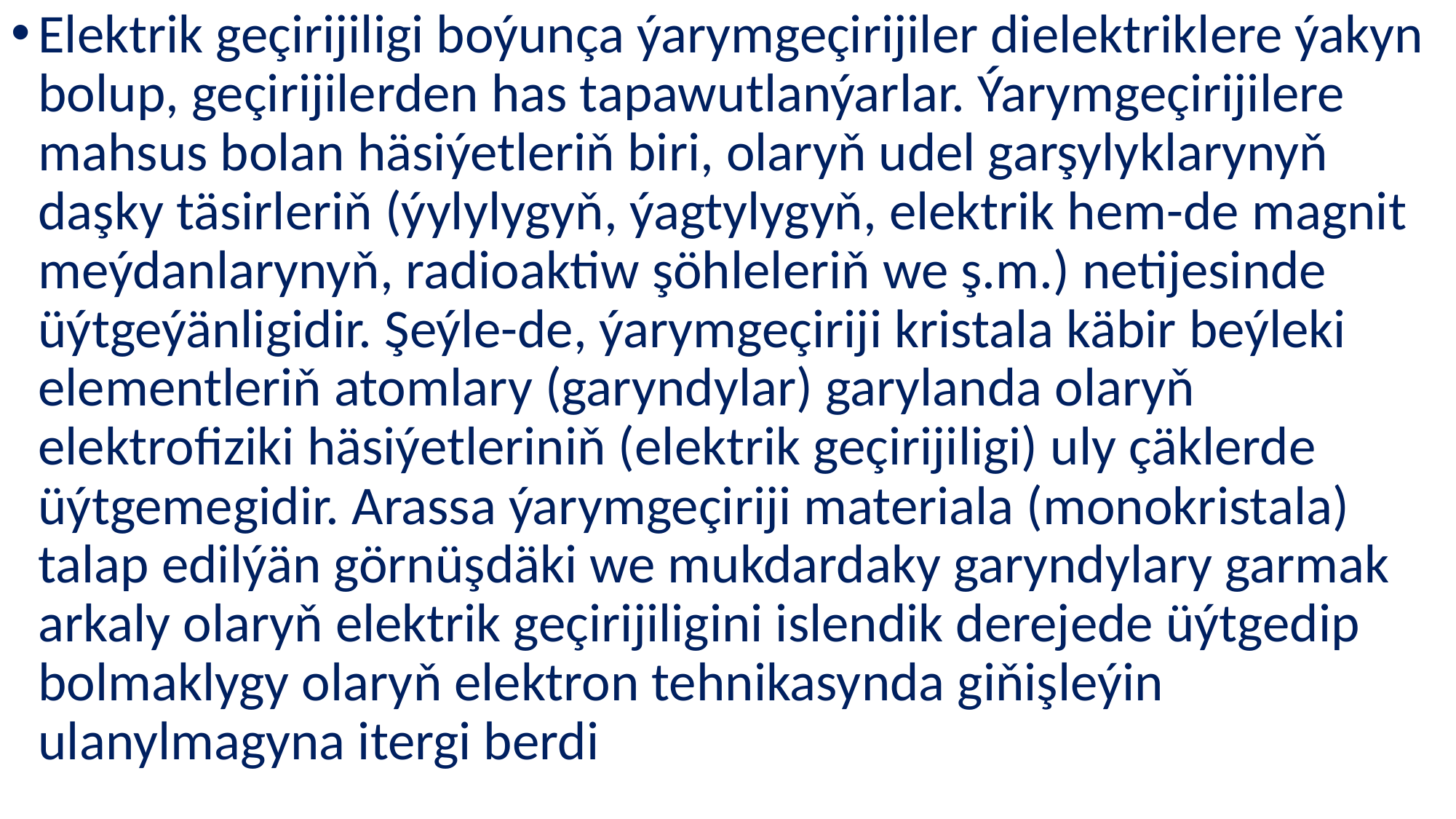

Elektrik geçirijiligi boýunça ýarymgeçirijiler dielektriklere ýakyn bolup, geçirijilerden has tapawutlanýarlar. Ýarymgeçirijilere mahsus bolan häsiýetleriň biri, olaryň udel garşylyklarynyň daşky täsirleriň (ýylylygyň, ýagtylygyň, elektrik hem-de magnit meýdanlarynyň, radioaktiw şöhleleriň we ş.m.) netijesinde üýtgeýänligidir. Şeýle-de, ýarymgeçiriji kristala käbir beýleki elementleriň atomlary (garyndylar) garylanda olaryň elektrofiziki häsiýetleriniň (elektrik geçirijiligi) uly çäklerde üýtgemegidir. Arassa ýarymgeçiriji materiala (monokristala) talap edilýän görnüşdäki we mukdardaky garyndylary garmak arkaly olaryň elektrik geçirijiligini islendik derejede üýtgedip bolmaklygy olaryň elektron tehnikasynda giňişleýin ulanylmagyna itergi berdi